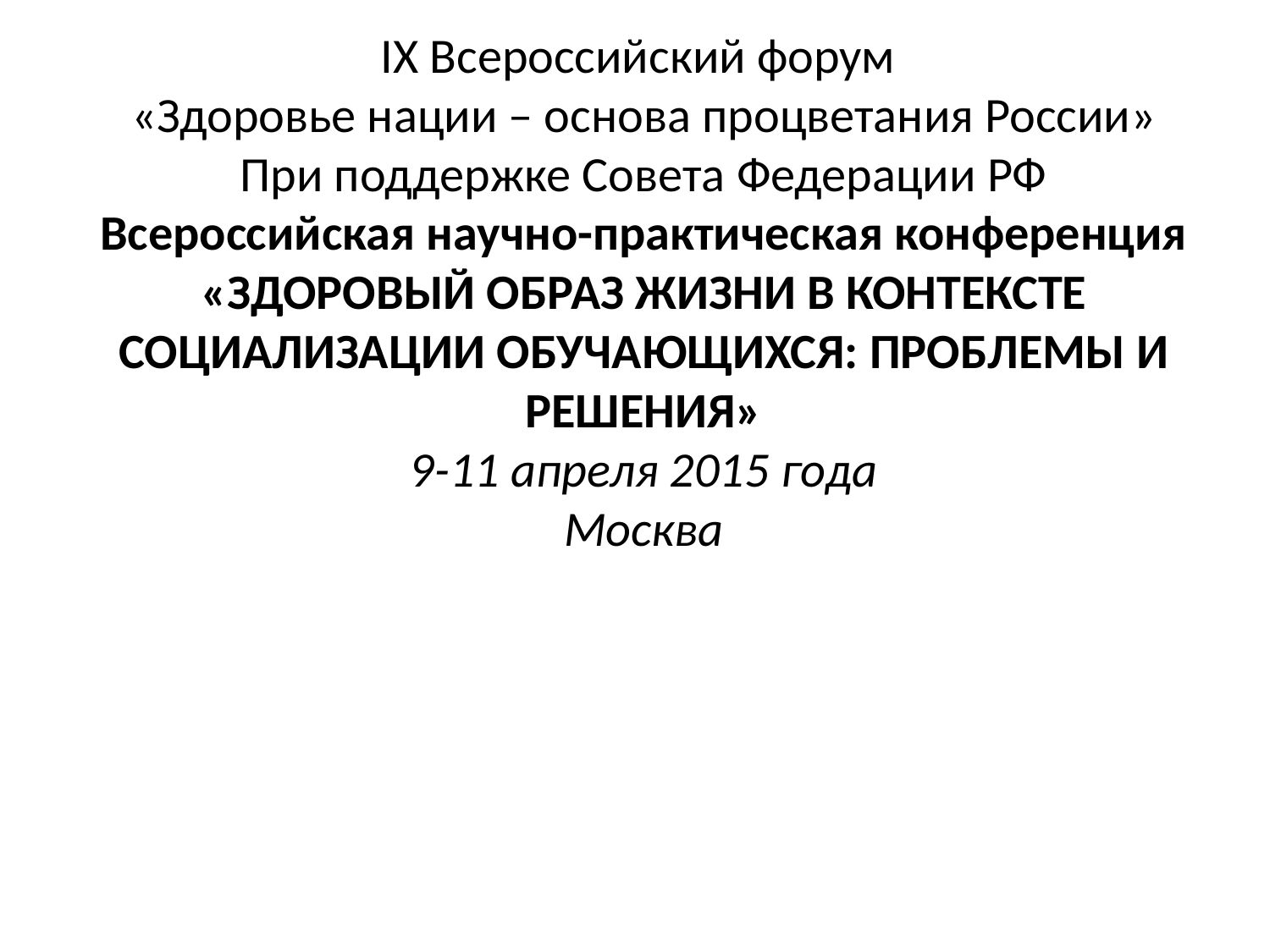

IX Всероссийский форум
«Здоровье нации – основа процветания России»
При поддержке Совета Федерации РФ
Всероссийская научно-практическая конференция
«ЗДОРОВЫЙ ОБРАЗ ЖИЗНИ В КОНТЕКСТЕ СОЦИАЛИЗАЦИИ ОБУЧАЮЩИХСЯ: ПРОБЛЕМЫ И РЕШЕНИЯ»
9-11 апреля 2015 года
Москва